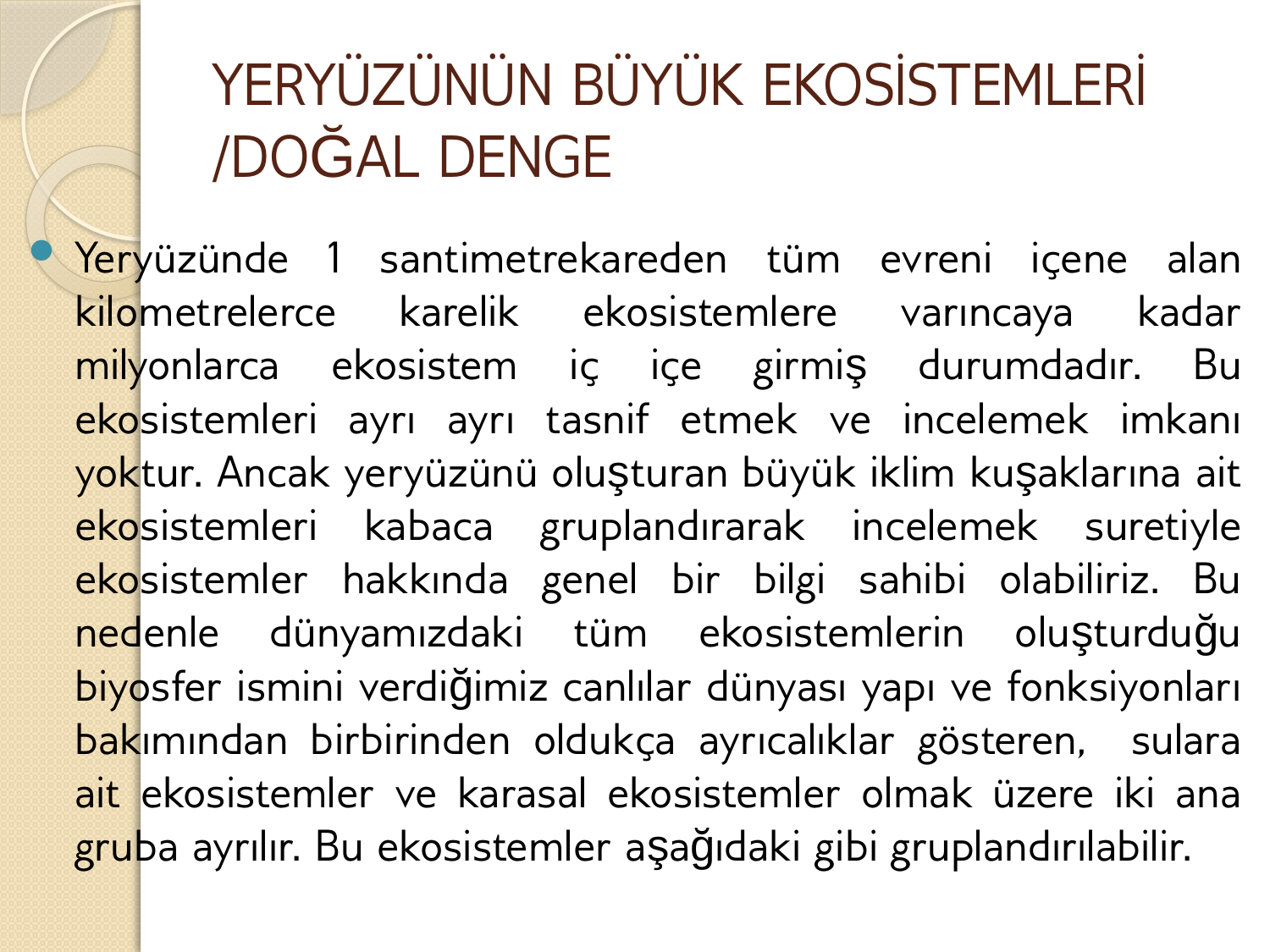

# YERYÜZÜNÜN BÜYÜK EKOSİSTEMLERİ /DOĞAL DENGE
Yeryüzünde 1 santimetrekareden tüm evreni içene alan kilometrelerce karelik ekosistemlere varıncaya kadar milyonlarca ekosistem iç içe girmiş durumdadır. Bu ekosistemleri ayrı ayrı tasnif etmek ve incelemek imkanı yoktur. Ancak yeryüzünü oluşturan büyük iklim kuşaklarına ait ekosistemleri kabaca gruplandırarak incelemek suretiyle ekosistemler hakkında genel bir bilgi sahibi olabiliriz. Bu nedenle dünyamızdaki tüm ekosistemlerin oluşturduğu biyosfer ismini verdiğimiz canlılar dünyası yapı ve fonksiyonları bakımından birbirinden oldukça ayrıcalıklar gösteren,  sulara ait ekosistemler ve karasal ekosistemler olmak üzere iki ana gruba ayrılır. Bu ekosistemler aşağıdaki gibi gruplandırılabilir.